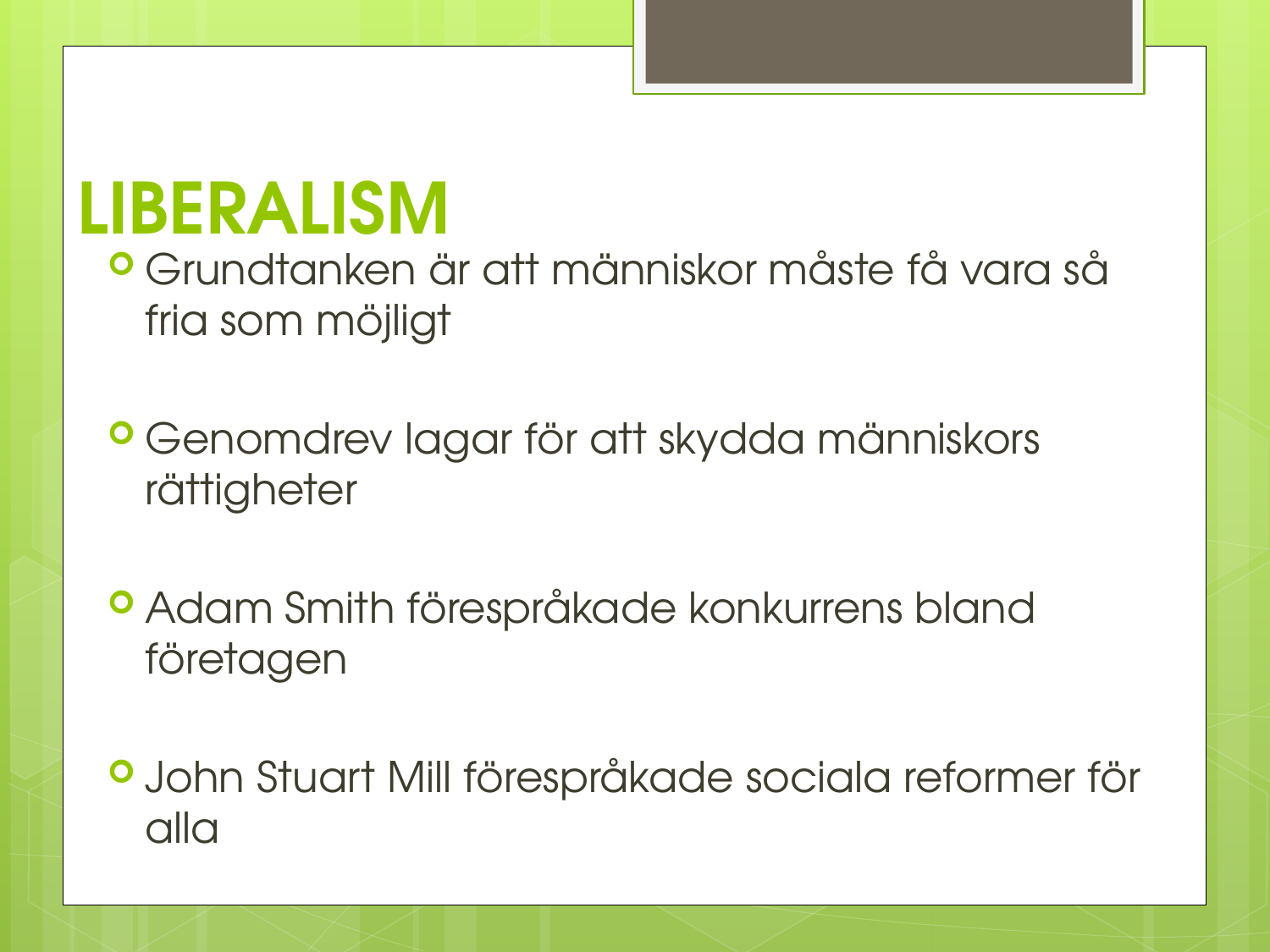

# LIBERALISM
Grundtanken är att människor måste få vara så fria som möjligt

Genomdrev lagar för att skydda människors rättigheter

Adam Smith förespråkade konkurrens bland företagen

John Stuart Mill förespråkade sociala reformer för alla